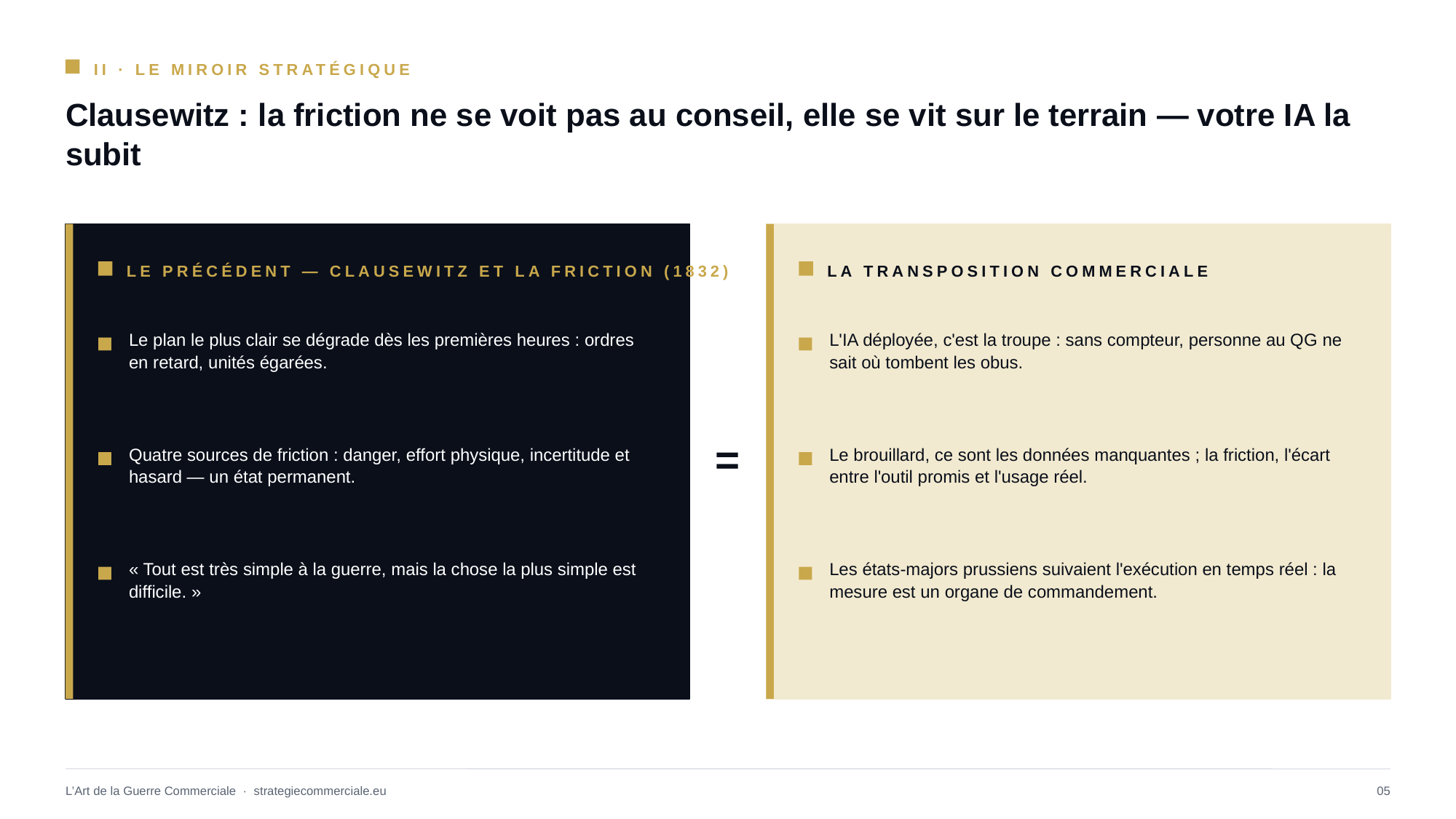

II · LE MIROIR STRATÉGIQUE

Clausewitz : la friction ne se voit pas au conseil, elle se vit sur le terrain — votre IA la subit

LE PRÉCÉDENT — CLAUSEWITZ ET LA FRICTION (1832)
LA TRANSPOSITION COMMERCIALE

Le plan le plus clair se dégrade dès les premières heures : ordres en retard, unités égarées.
L'IA déployée, c'est la troupe : sans compteur, personne au QG ne sait où tombent les obus.

=

Quatre sources de friction : danger, effort physique, incertitude et hasard — un état permanent.
Le brouillard, ce sont les données manquantes ; la friction, l'écart entre l'outil promis et l'usage réel.

« Tout est très simple à la guerre, mais la chose la plus simple est difficile. »
Les états-majors prussiens suivaient l'exécution en temps réel : la mesure est un organe de commandement.

L’Art de la Guerre Commerciale  ·  strategiecommerciale.eu
05